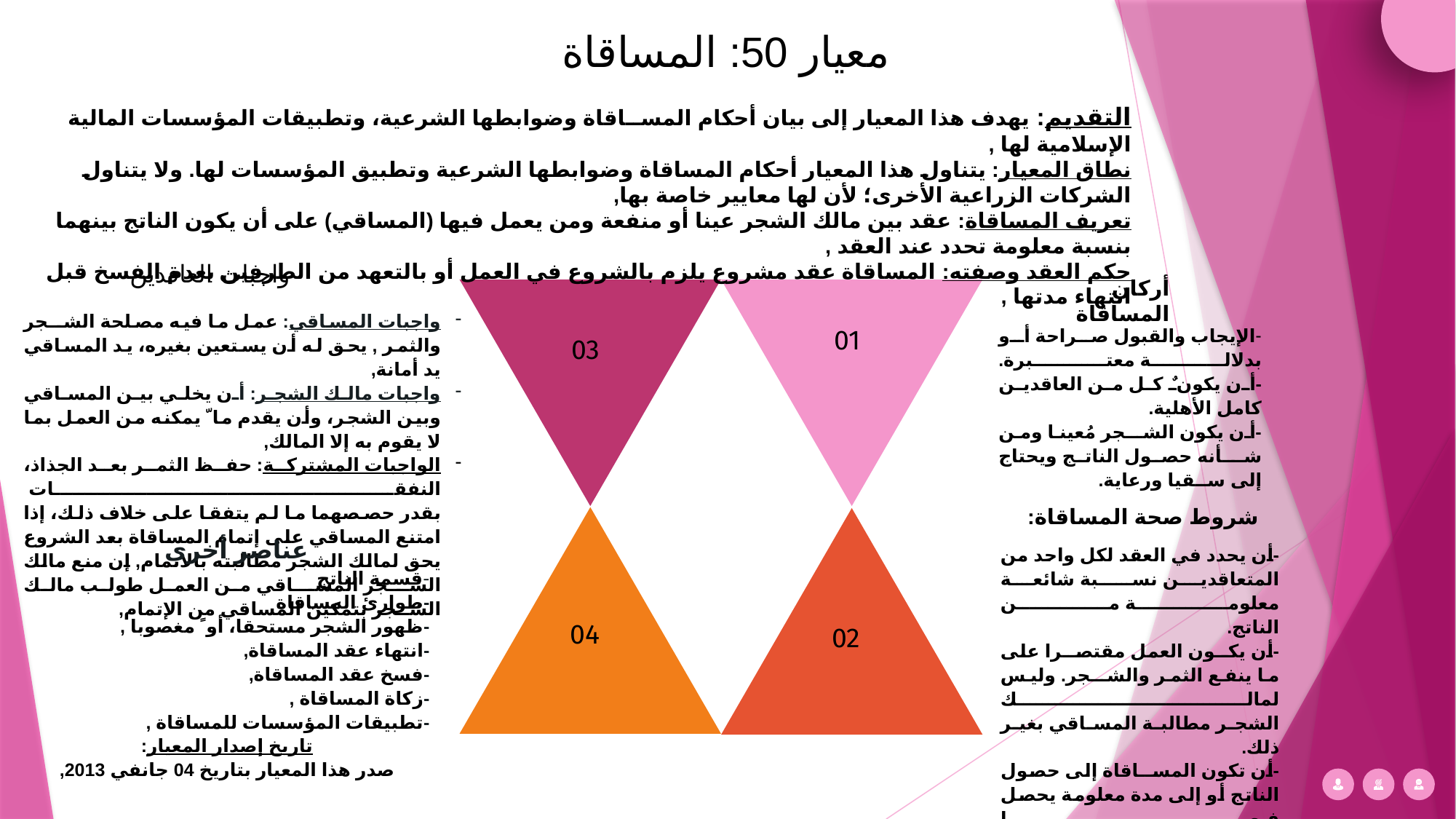

معيار 50: المساقاة
التقديم: يهدف هذا المعيار إلى بيان أحكام المســاقاة وضوابطها الشرعية، وتطبيقات المؤسسات المالية الإسلامية لها ,
نطاق المعيار: يتناول هذا المعيار أحكام المساقاة وضوابطها الشرعية وتطبيق المؤسسات لها. ولا يتناول الشركات الزراعية الأخرى؛ لأن لها معايير خاصة بها,
تعريف المساقاة: عقد بين مالك الشجر عينا أو منفعة ومن يعمل فيها (المساقي) على أن يكون الناتج بينهما بنسبة معلومة تحدد عند العقد ,
حكم العقد وصفته: المساقاة عقد مشروع يلزم بالشروع في العمل أو بالتعهد من الطرفين بعدم الفسخ قبل انتهاء مدتها ,
واجبات العاقدين

أركان المساقاة
واجبات المساقي: عمل ما فيه مصلحة الشــجر والثمر , يحق له أن يستعين بغيره، يد المساقي يد أمانة,
واجبات مالك الشجر: أن يخلي بين المساقي وبين الشجر، وأن يقدم ما ّ يمكنه من العمل بما لا يقوم به إلا المالك,
الواجبات المشتركة: حفظ الثمر بعد الجذاذ، النفقــات
بقدر حصصهما ما لم يتفقا على خلاف ذلك، إذا امتنع المساقي على إتمام المساقاة بعد الشروع يحق لمالك الشجر مطالبته بالاتمام, إن منع مالك الشــجر المســاقي من العمل طولب مالك الشــجر بتمكين المساقي من الإتمام,
01
-الإيجاب والقبول صراحة أو بدلالة معتبرة.
-أن يكونٌ كل من العاقدين كامل الأهلية.
-أن يكون الشــجر مُعينا ومن شــأنه حصول الناتج ويحتاج إلى ســقيا ورعاية.
03

شروط صحة المساقاة:
عناصر أخرى
-أن يحدد في العقد لكل واحد من المتعاقدين نســبة شائعة معلومة من
الناتج.
-أن يكــون العمل مقتصــرا على ما ينفع الثمر والشــجر. وليس لمالك
الشجر مطالبة المساقي بغير ذلك.
-أن تكون المســاقاة إلى حصول الناتج أو إلى مدة معلومة يحصل فيها
الناتج ً غالبا,
-قسمة الناتج
-طوارئ المساقاة
-ظهور الشجر مستحقا، أو ً مغصوبا ,
-انتهاء عقد المساقاة,
-فسخ عقد المساقاة,
-زكاة المساقاة ,
-تطبيقات المؤسسات للمساقاة ,
تاريخ إصدار المعيار:
صدر هذا المعيار بتاريخ 04 جانفي 2013,
04
02